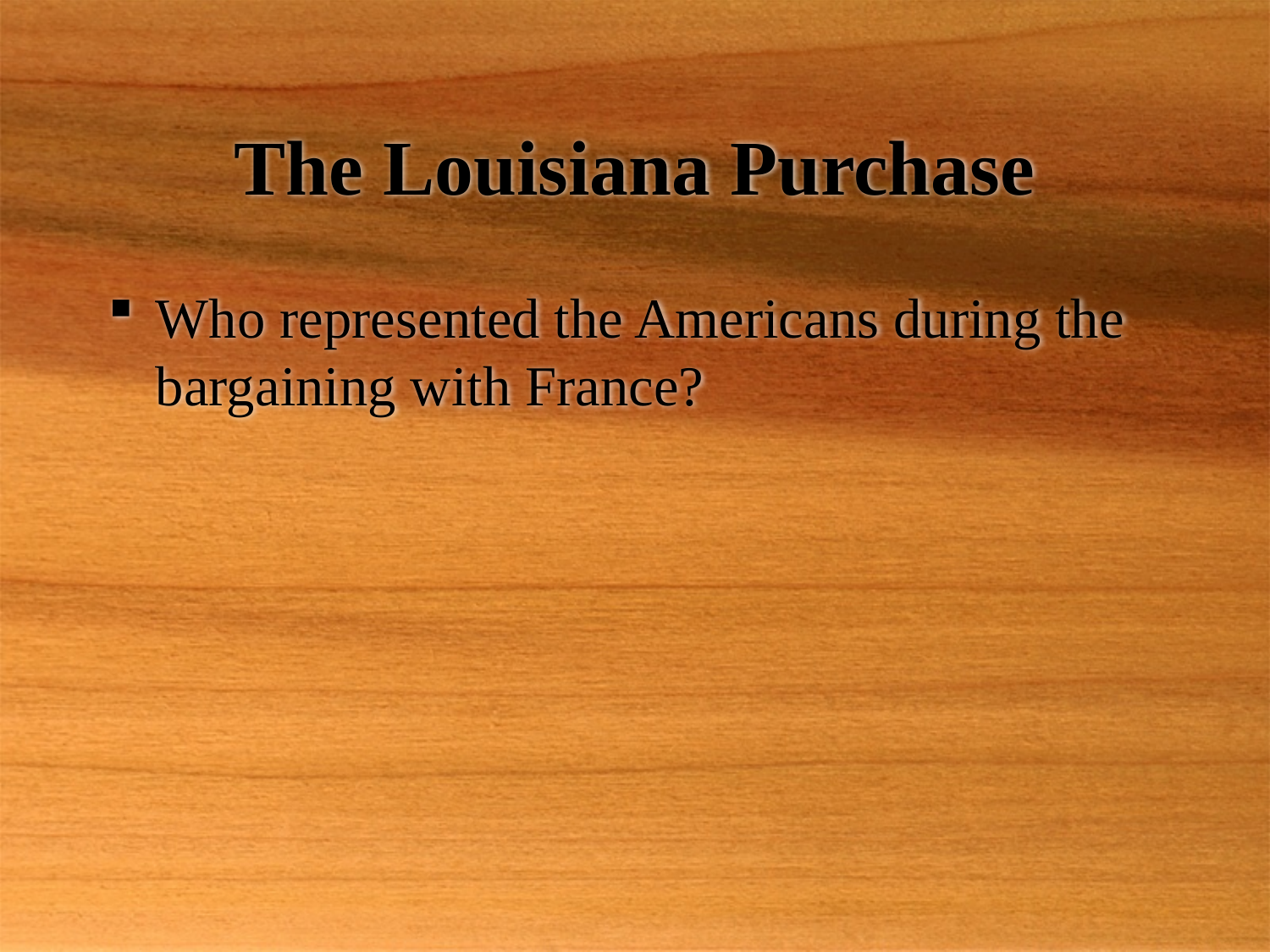

# The Louisiana Purchase
Who represented the Americans during the bargaining with France?